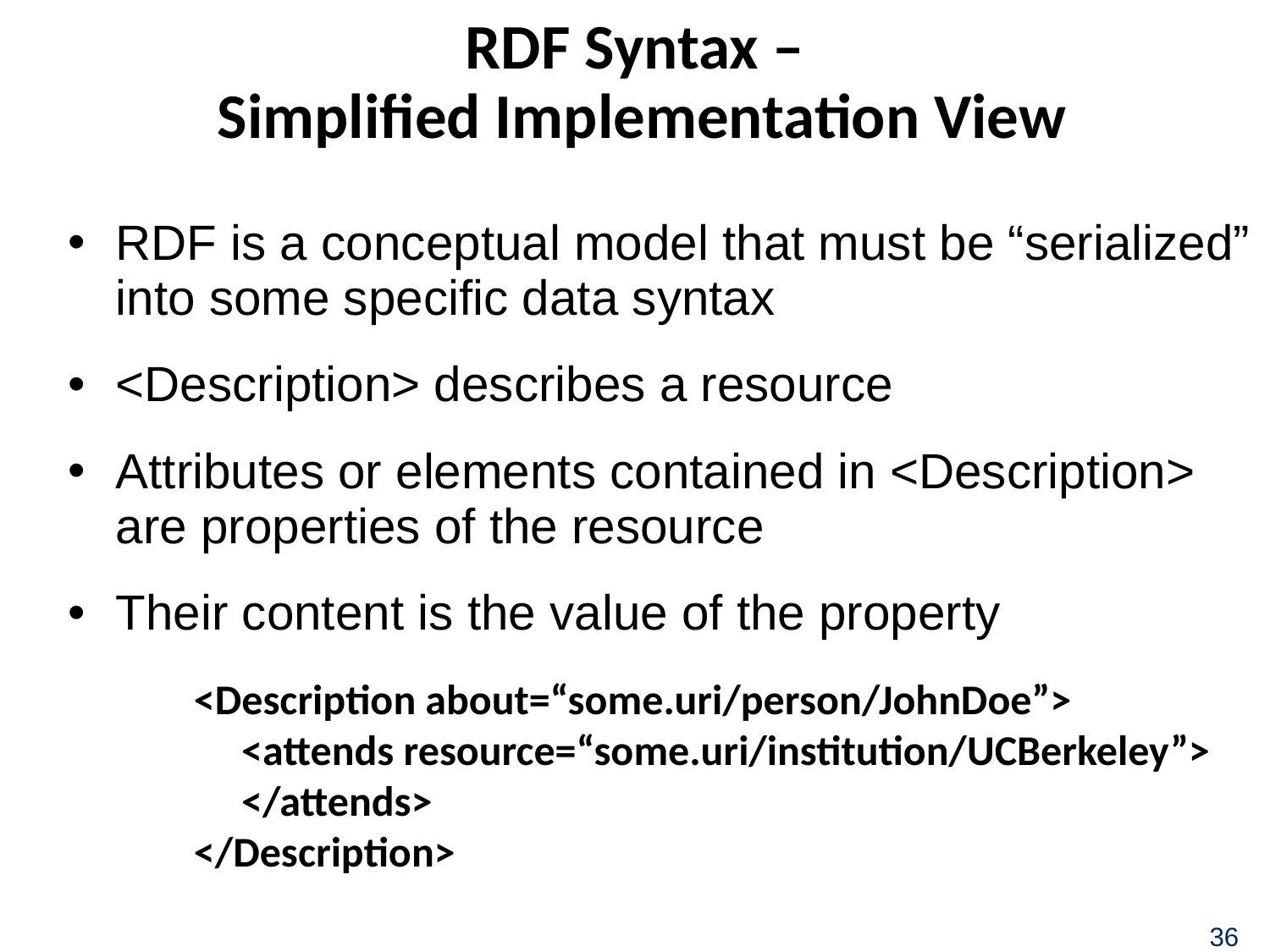

# RDF Syntax – Simplified Implementation View
RDF is a conceptual model that must be “serialized” into some specific data syntax
<Description> describes a resource
Attributes or elements contained in <Description> are properties of the resource
Their content is the value of the property

<Description about=“some.uri/person/JohnDoe”>
     <attends resource=“some.uri/institution/UCBerkeley”>
     </attends>
</Description>
36